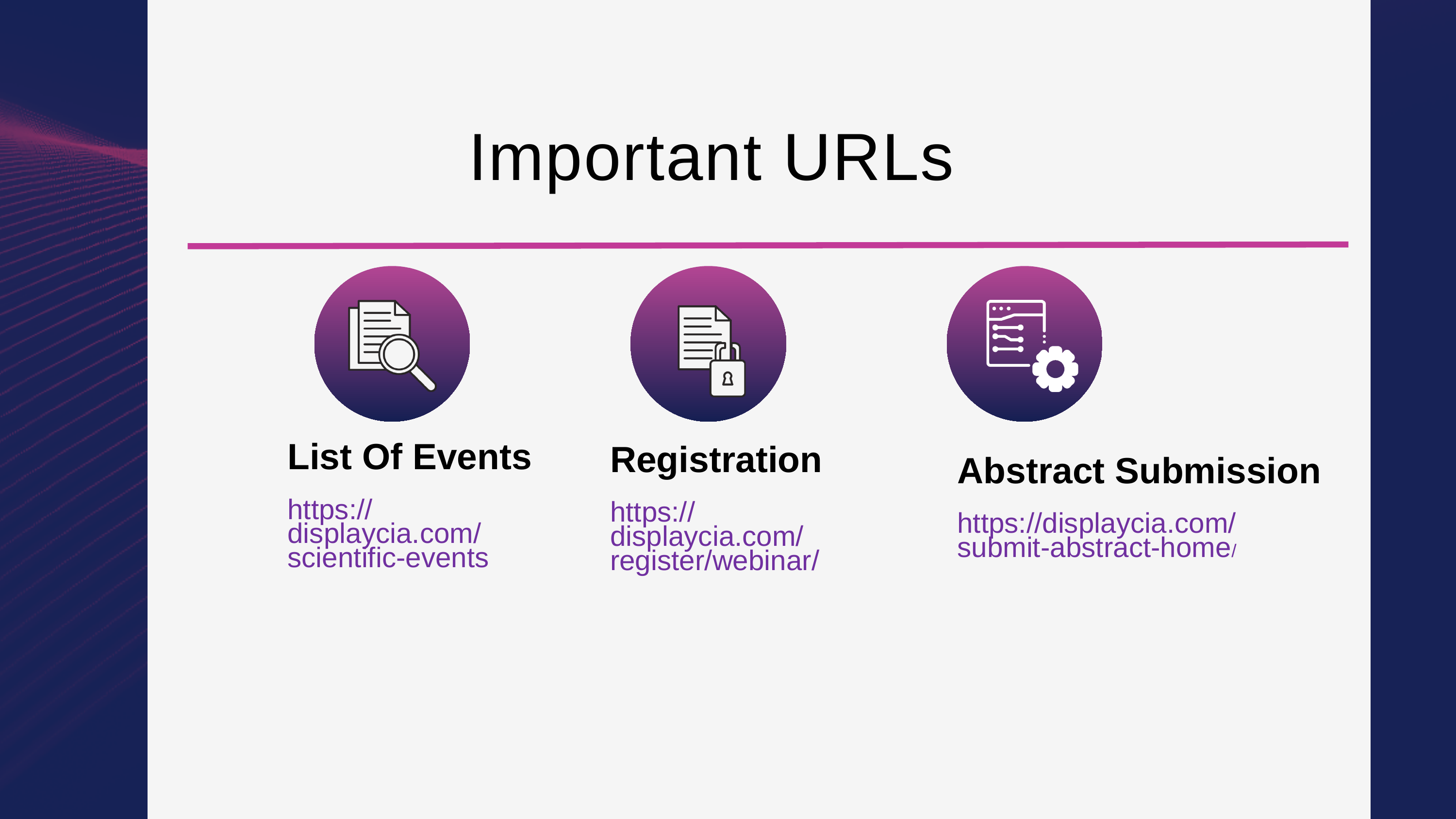

Important URLs

Abstract Submission

https://displaycia.com/submit-abstract-home/
Registration

https://displaycia.com/register/webinar/
List Of Events

https://displaycia.com/scientific-events